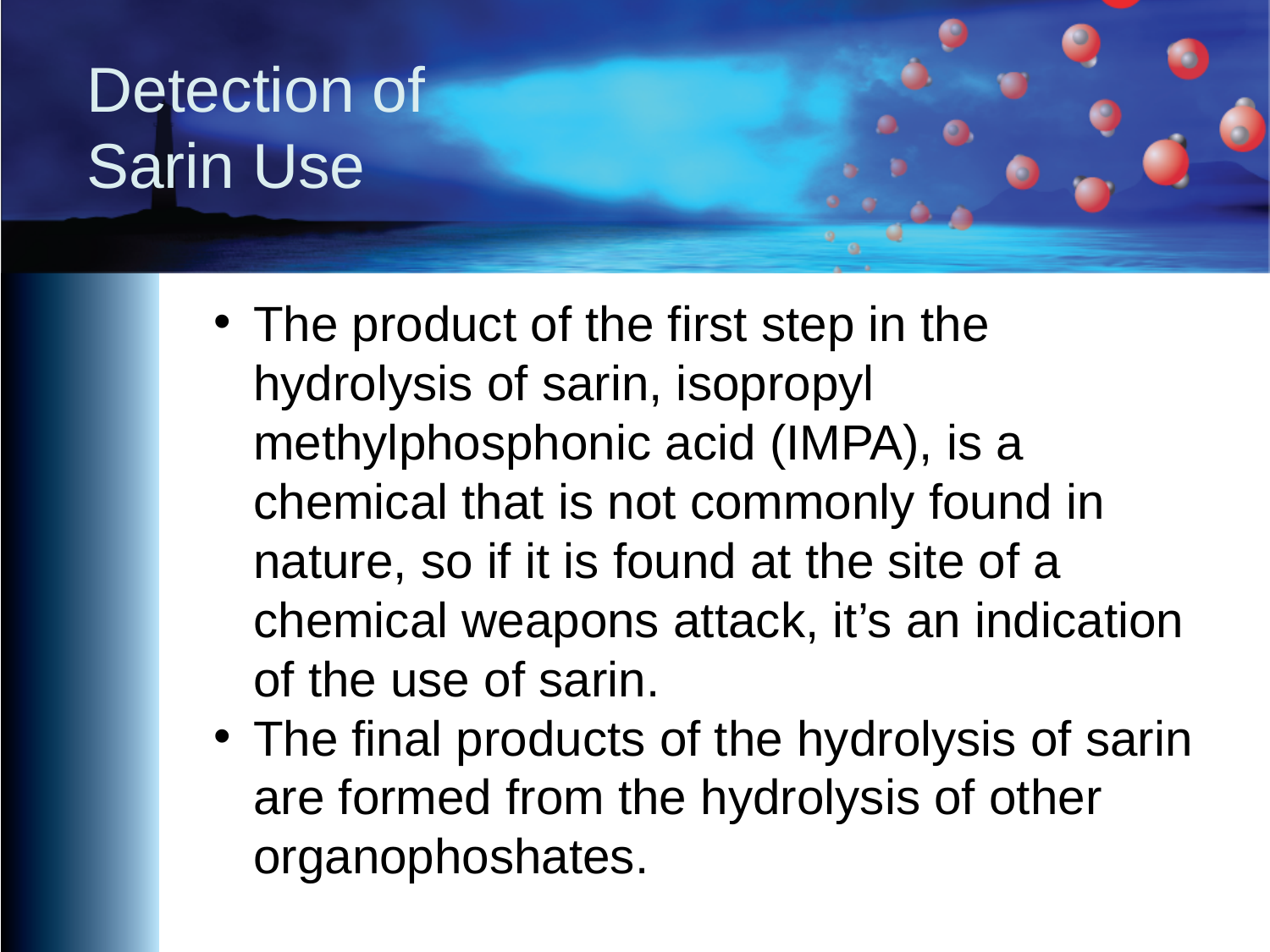

Detection of Sarin Use
The product of the first step in the hydrolysis of sarin, isopropyl methylphosphonic acid (IMPA), is a chemical that is not commonly found in nature, so if it is found at the site of a chemical weapons attack, it’s an indication of the use of sarin.
The final products of the hydrolysis of sarin  are formed from the hydrolysis of other organophoshates.